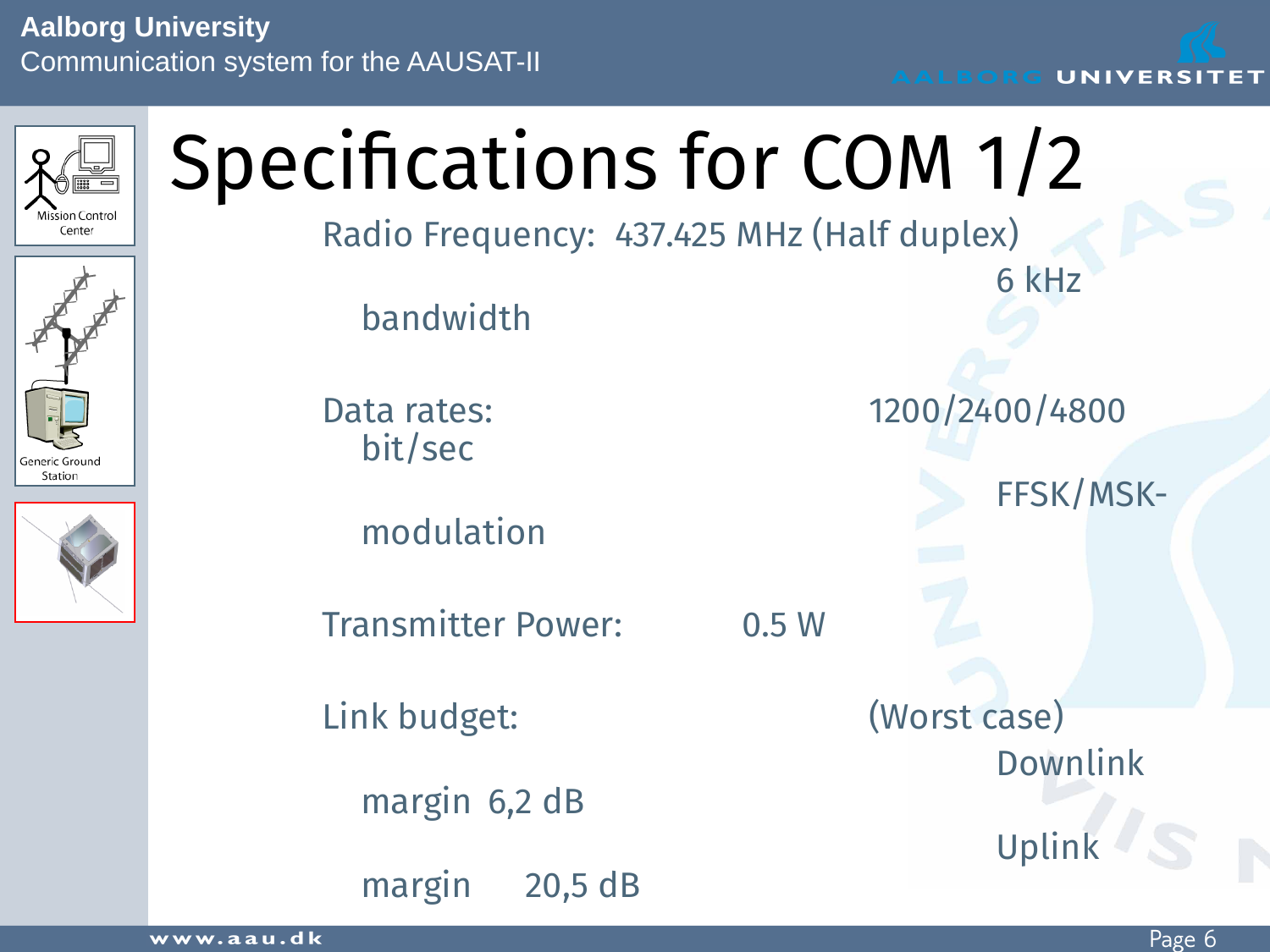

# Specifications for COM 1/2
Radio Frequency: 	437.425 MHz (Half duplex)
						6 kHz bandwidth

Data rates: 			1200/2400/4800 bit/sec
						FFSK/MSK-modulation

Transmitter Power: 	0.5 W

Link budget: 			(Worst case)
						Downlink margin	6,2 dB
						Uplink margin	    20,5 dB

CAN bus: 			125 kbps